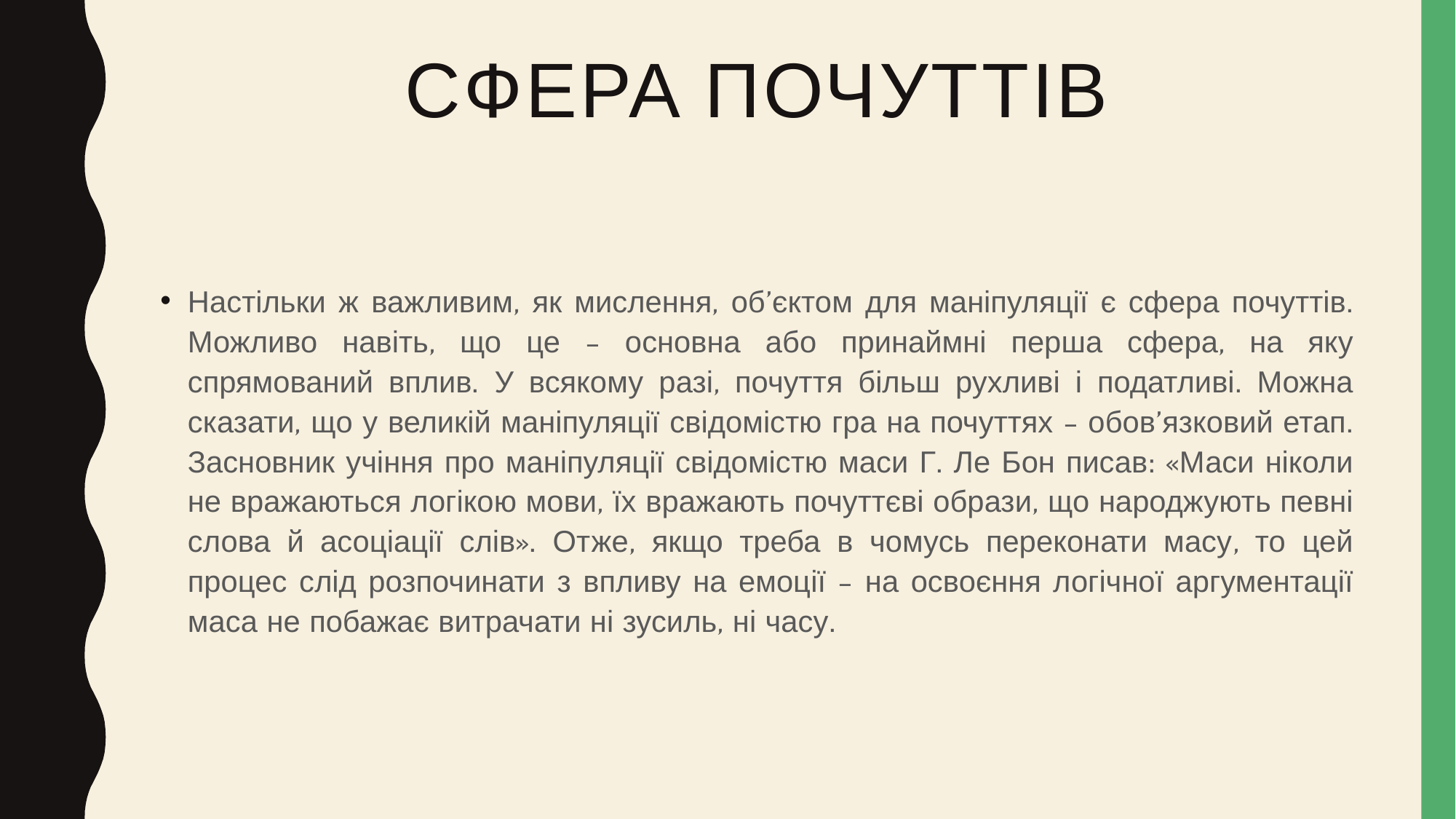

# сфера почуттів
Настільки ж важливим, як мислення, об’єктом для маніпуляції є сфера почуттів. Можливо навіть, що це – основна або принаймні перша сфера, на яку спрямований вплив. У всякому разі, почуття більш рухливі і податливі. Можна сказати, що у великій маніпуляції свідомістю гра на почуттях – обов’язковий етап. Засновник учіння про маніпуляції свідомістю маси Г. Ле Бон писав: «Маси ніколи не вражаються логікою мови, їх вражають почуттєві образи, що народжують певні слова й асоціації слів». Отже, якщо треба в чомусь переконати масу, то цей процес слід розпочинати з впливу на емоції – на освоєння логічної аргументації маса не побажає витрачати ні зусиль, ні часу.